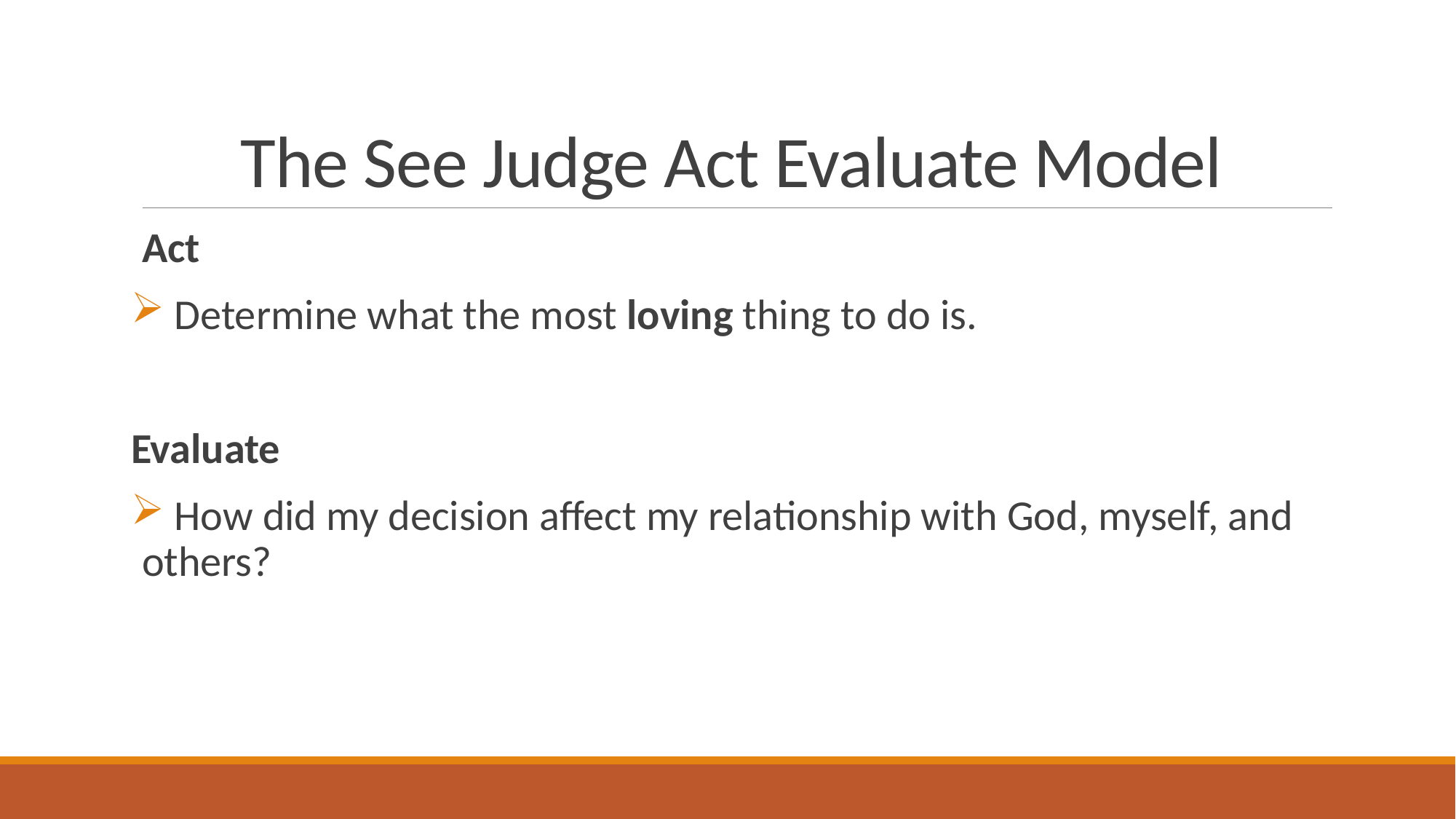

# The See Judge Act Evaluate Model
Act
 Determine what the most loving thing to do is.

Evaluate
 How did my decision affect my relationship with God, myself, and others?